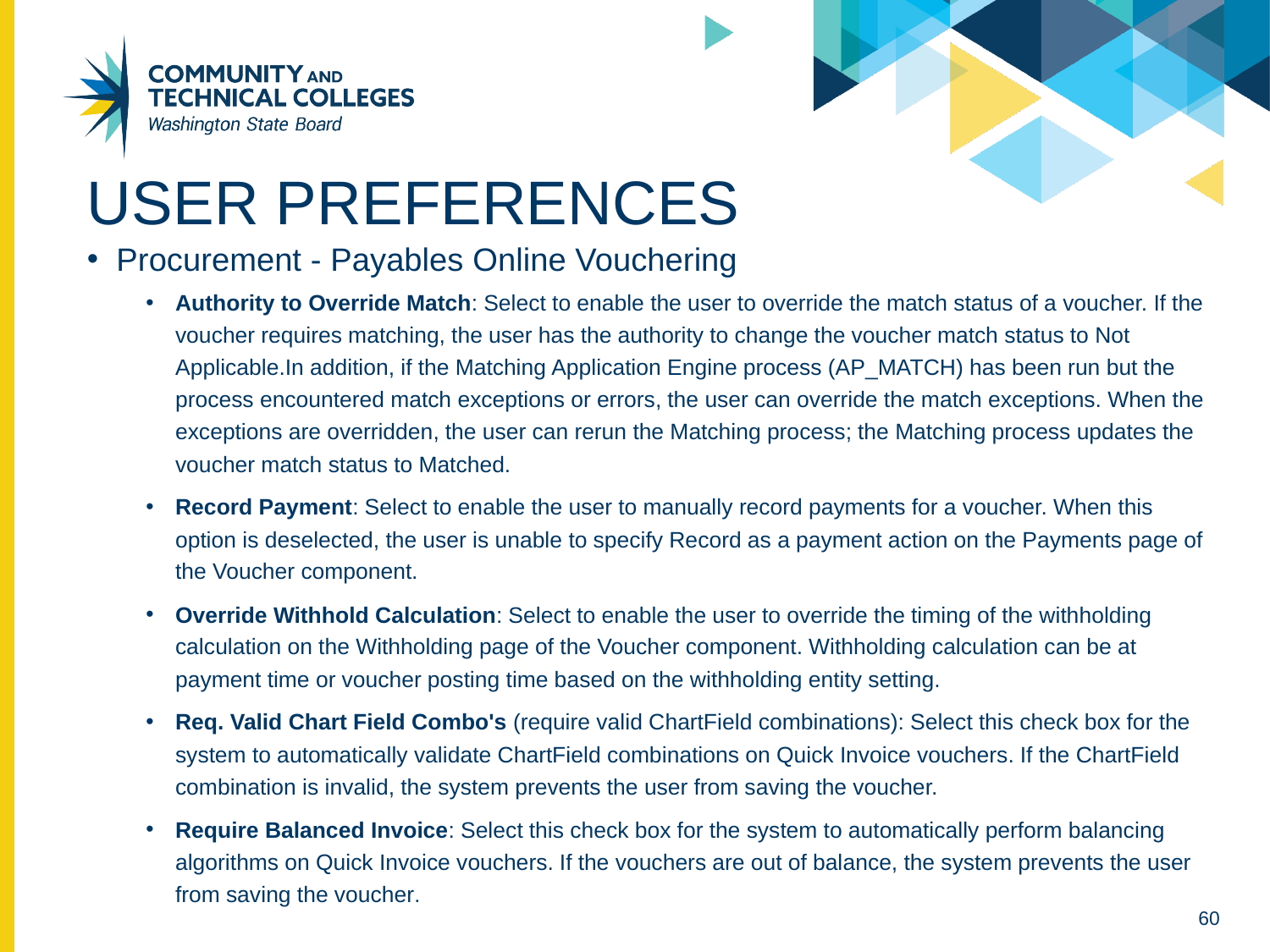

# User preferences
Procurement - Payables Online Vouchering
Authority to Override Match: Select to enable the user to override the match status of a voucher. If the voucher requires matching, the user has the authority to change the voucher match status to Not Applicable.In addition, if the Matching Application Engine process (AP_MATCH) has been run but the process encountered match exceptions or errors, the user can override the match exceptions. When the exceptions are overridden, the user can rerun the Matching process; the Matching process updates the voucher match status to Matched.
Record Payment: Select to enable the user to manually record payments for a voucher. When this option is deselected, the user is unable to specify Record as a payment action on the Payments page of the Voucher component.
Override Withhold Calculation: Select to enable the user to override the timing of the withholding calculation on the Withholding page of the Voucher component. Withholding calculation can be at payment time or voucher posting time based on the withholding entity setting.
Req. Valid Chart Field Combo's (require valid ChartField combinations): Select this check box for the system to automatically validate ChartField combinations on Quick Invoice vouchers. If the ChartField combination is invalid, the system prevents the user from saving the voucher.
Require Balanced Invoice: Select this check box for the system to automatically perform balancing algorithms on Quick Invoice vouchers. If the vouchers are out of balance, the system prevents the user from saving the voucher.

60